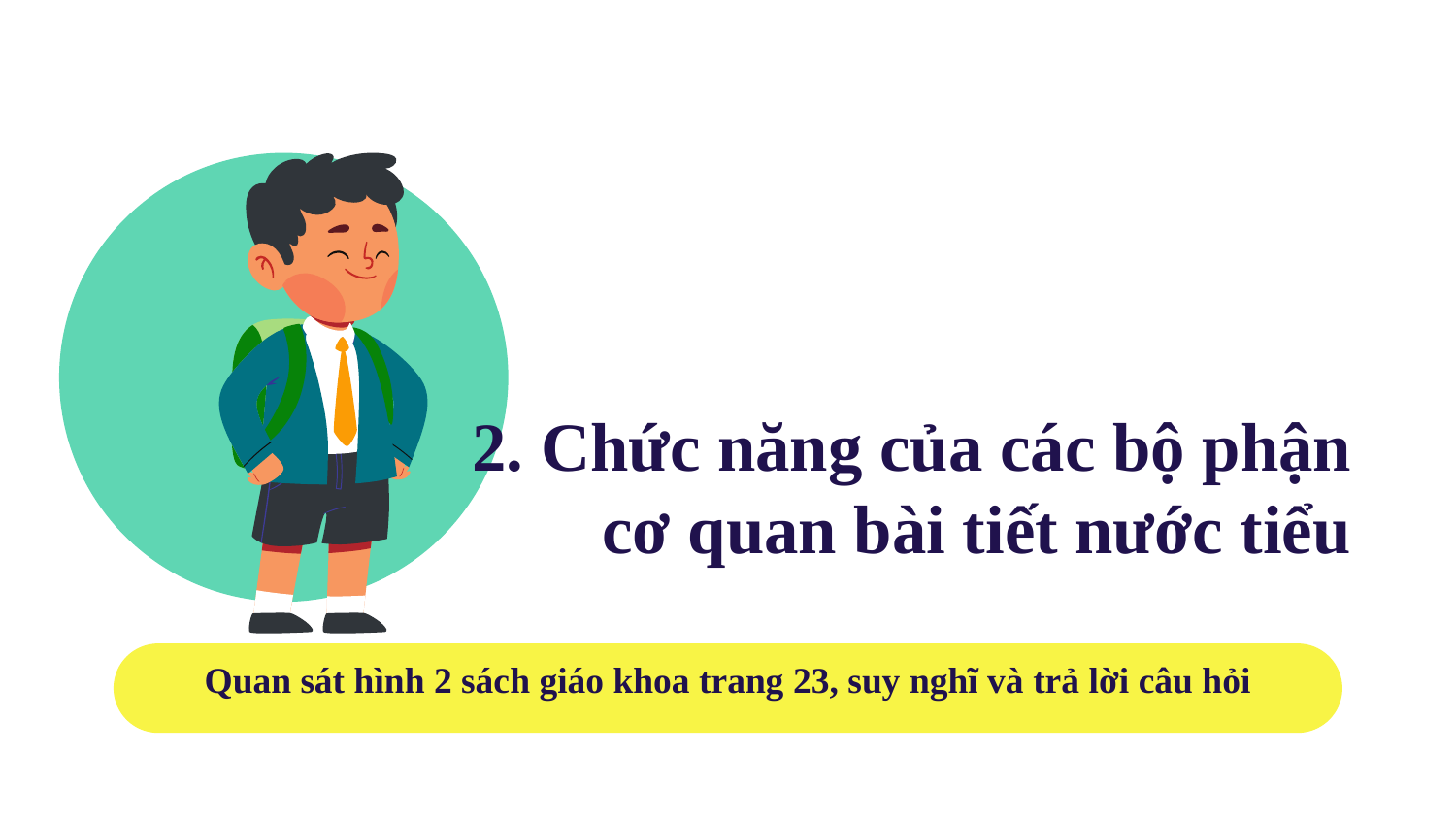

# 2. Chức năng của các bộ phận cơ quan bài tiết nước tiểu
Quan sát hình 2 sách giáo khoa trang 23, suy nghĩ và trả lời câu hỏi